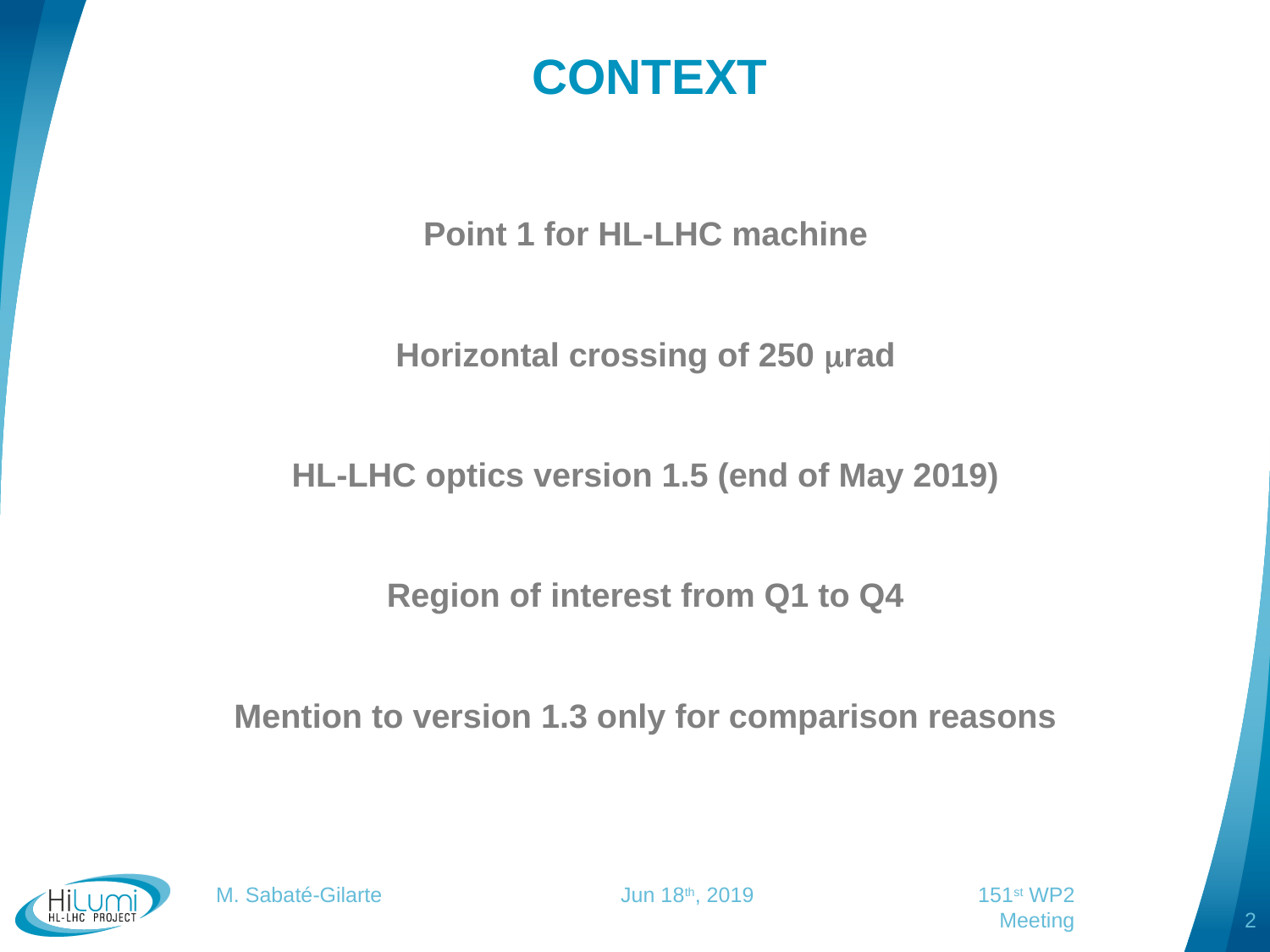

# CONTEXT
Point 1 for HL-LHC machine

Horizontal crossing of 250 μrad

HL-LHC optics version 1.5 (end of May 2019)

Region of interest from Q1 to Q4

Mention to version 1.3 only for comparison reasons

M. Sabaté-Gilarte		    Jun 18th, 2019		151st WP2 Meeting
2